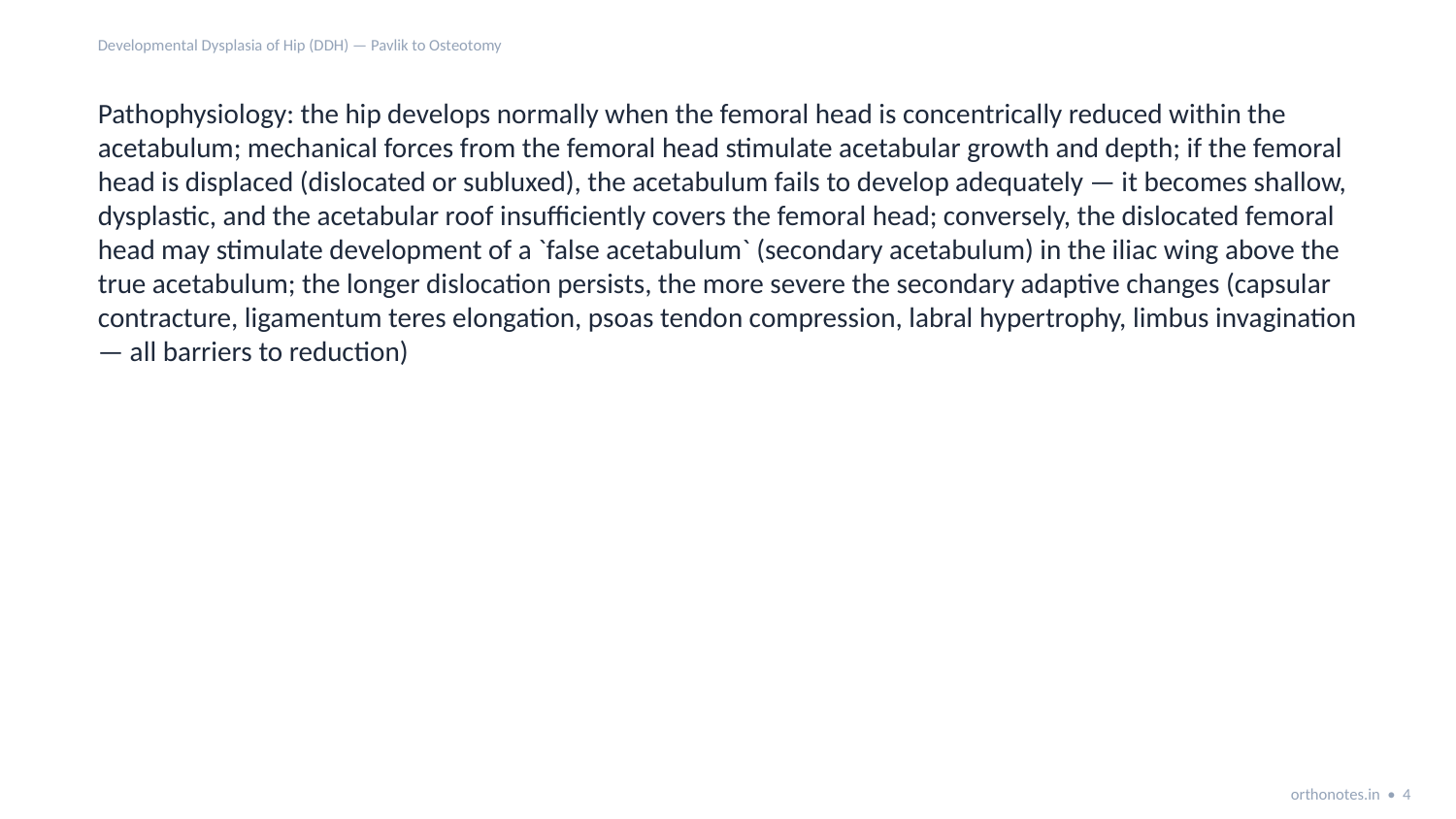

Developmental Dysplasia of Hip (DDH) — Pavlik to Osteotomy
Pathophysiology: the hip develops normally when the femoral head is concentrically reduced within the acetabulum; mechanical forces from the femoral head stimulate acetabular growth and depth; if the femoral head is displaced (dislocated or subluxed), the acetabulum fails to develop adequately — it becomes shallow, dysplastic, and the acetabular roof insufficiently covers the femoral head; conversely, the dislocated femoral head may stimulate development of a `false acetabulum` (secondary acetabulum) in the iliac wing above the true acetabulum; the longer dislocation persists, the more severe the secondary adaptive changes (capsular contracture, ligamentum teres elongation, psoas tendon compression, labral hypertrophy, limbus invagination — all barriers to reduction)
orthonotes.in  •  4